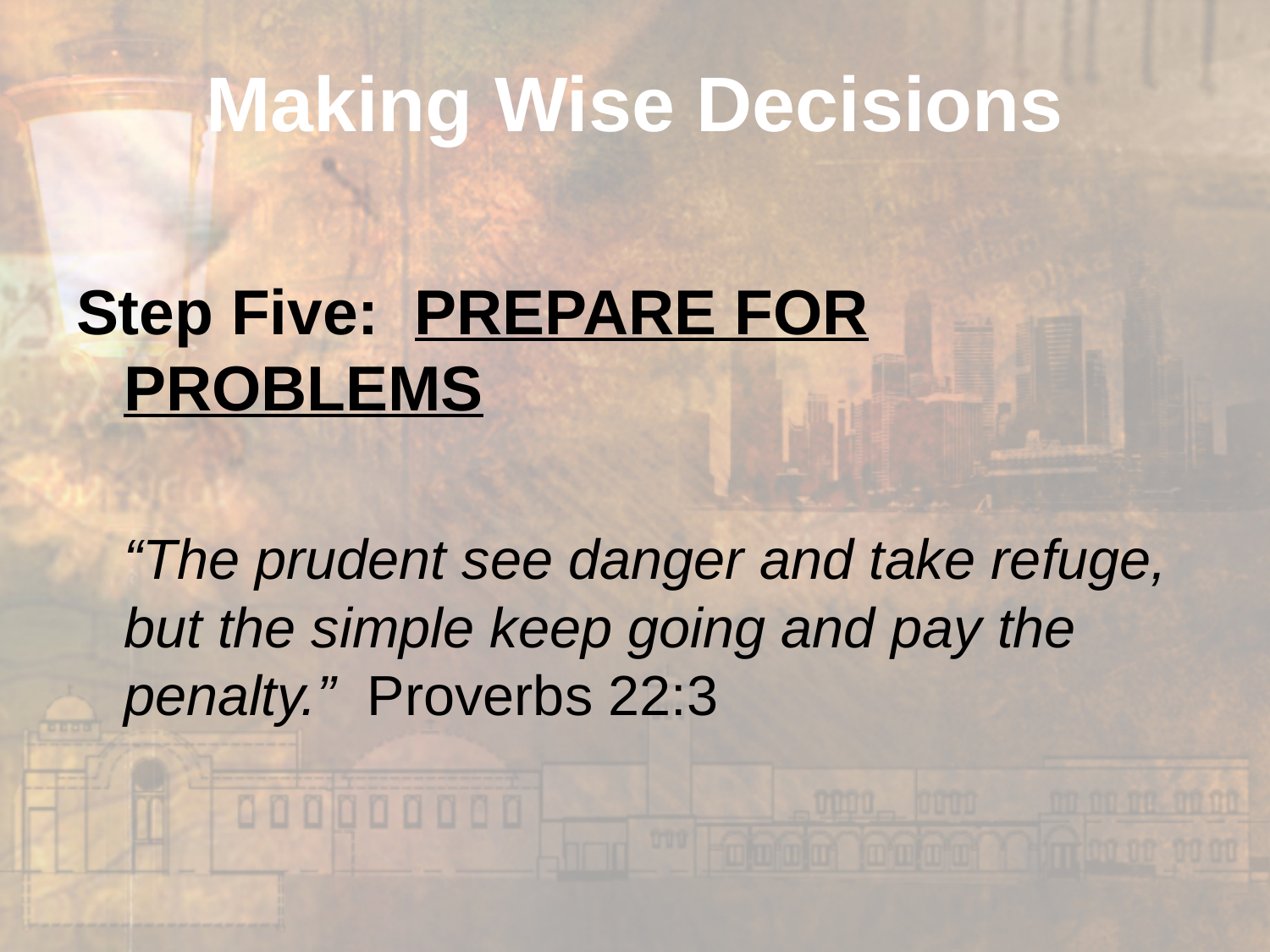

# Making Wise Decisions
Step Five:  PREPARE FOR PROBLEMS

	“The prudent see danger and take refuge, but the simple keep going and pay the penalty.”  Proverbs 22:3